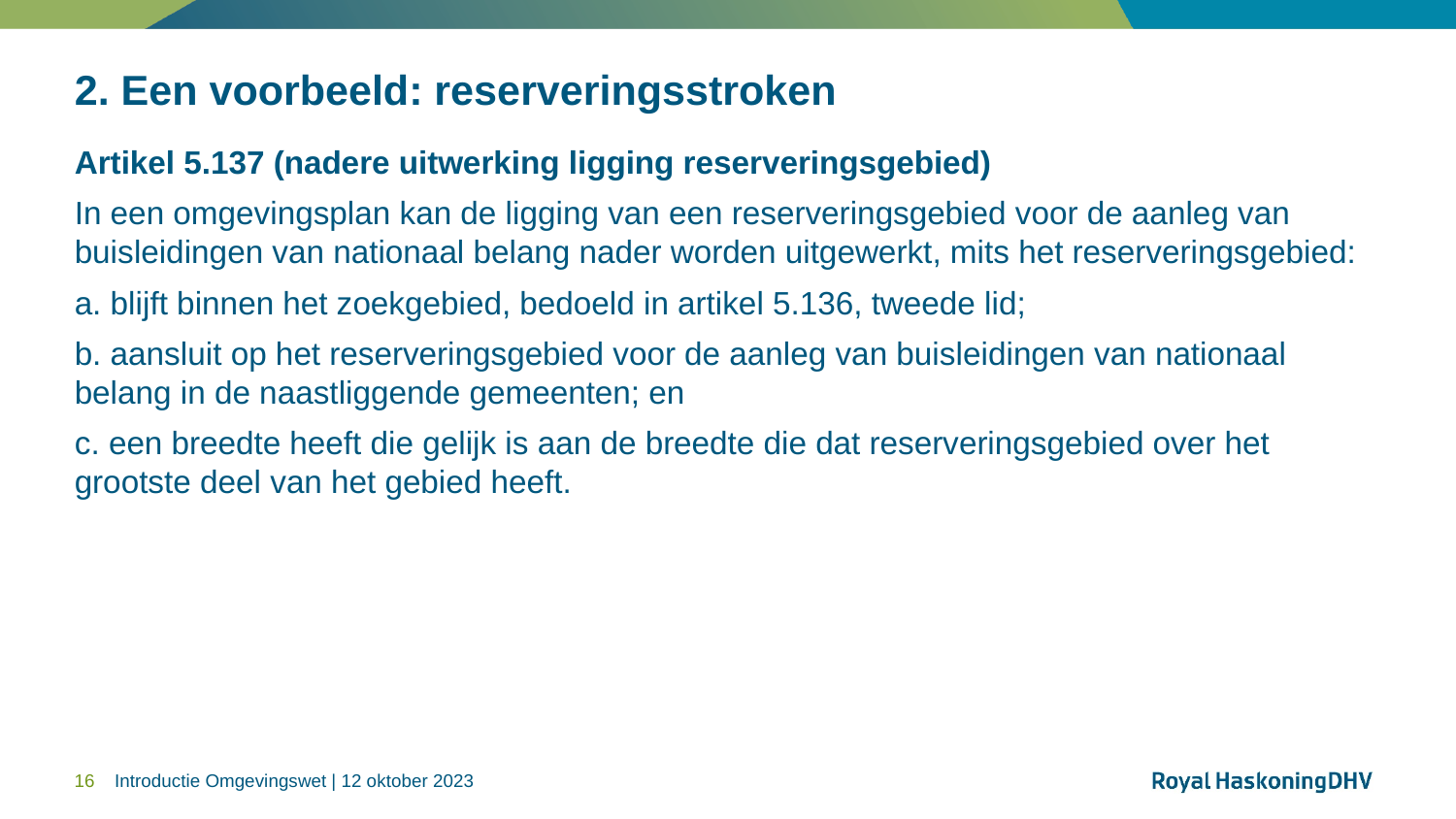

# 2. Een voorbeeld: reserveringsstroken
Artikel 5.137 (nadere uitwerking ligging reserveringsgebied)
In een omgevingsplan kan de ligging van een reserveringsgebied voor de aanleg van buisleidingen van nationaal belang nader worden uitgewerkt, mits het reserveringsgebied:
a. blijft binnen het zoekgebied, bedoeld in artikel 5.136, tweede lid;
b. aansluit op het reserveringsgebied voor de aanleg van buisleidingen van nationaal belang in de naastliggende gemeenten; en
c. een breedte heeft die gelijk is aan de breedte die dat reserveringsgebied over het grootste deel van het gebied heeft.
16